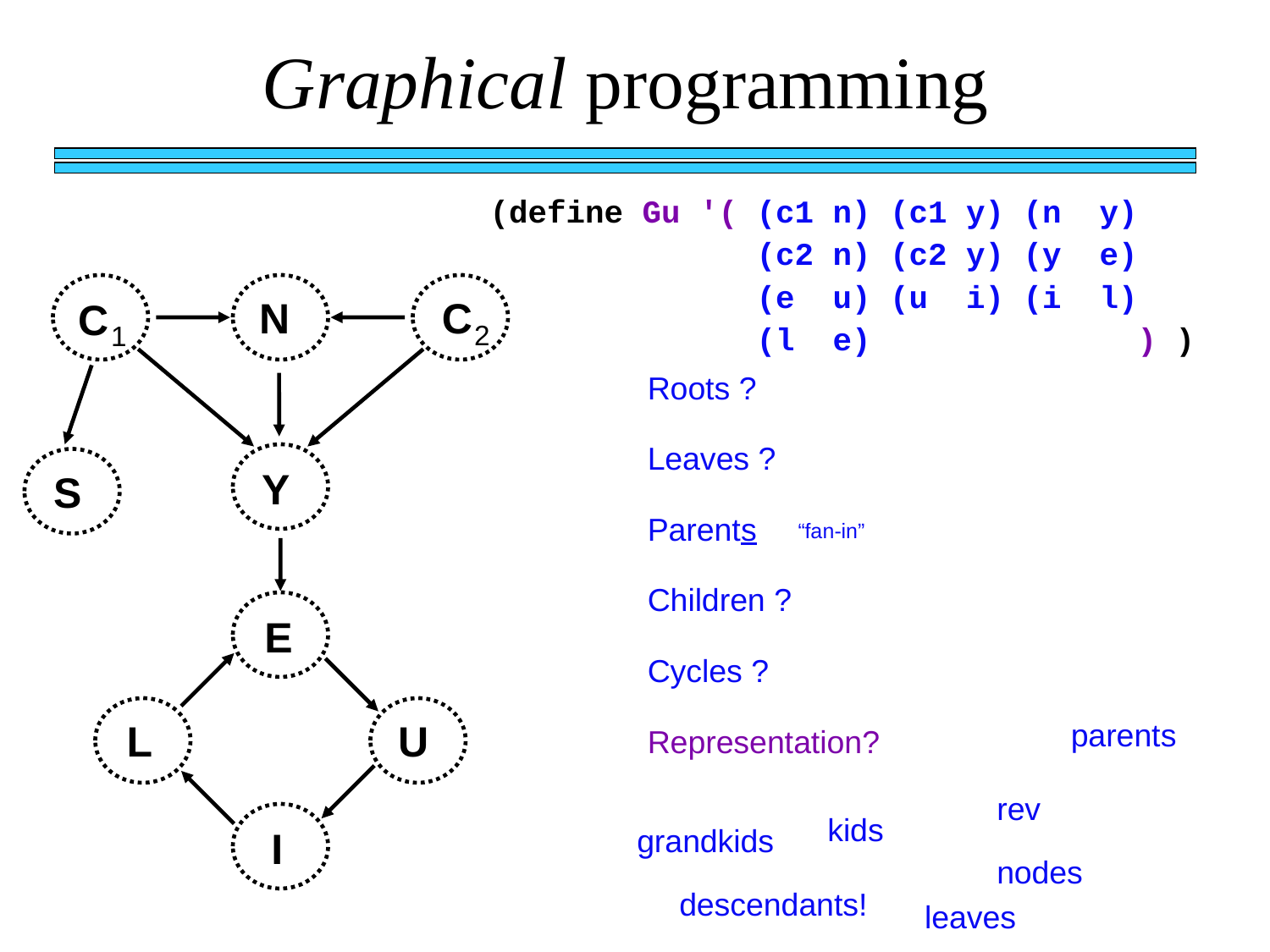

Graphical programming

(define Gu '( (c1 n) (c1 y) (n  y)
              (c2 n) (c2 y) (y  e)
              (e  u) (u  i) (i  l)
              (l  e)              ) )

N
C
C
2
1

Roots ?

Leaves ?

Y
S
Parents
“fan-in”

Children ?

E
Cycles ?

L
U
parents
Representation?

rev

kids
grandkids
I
nodes
descendants!
leaves